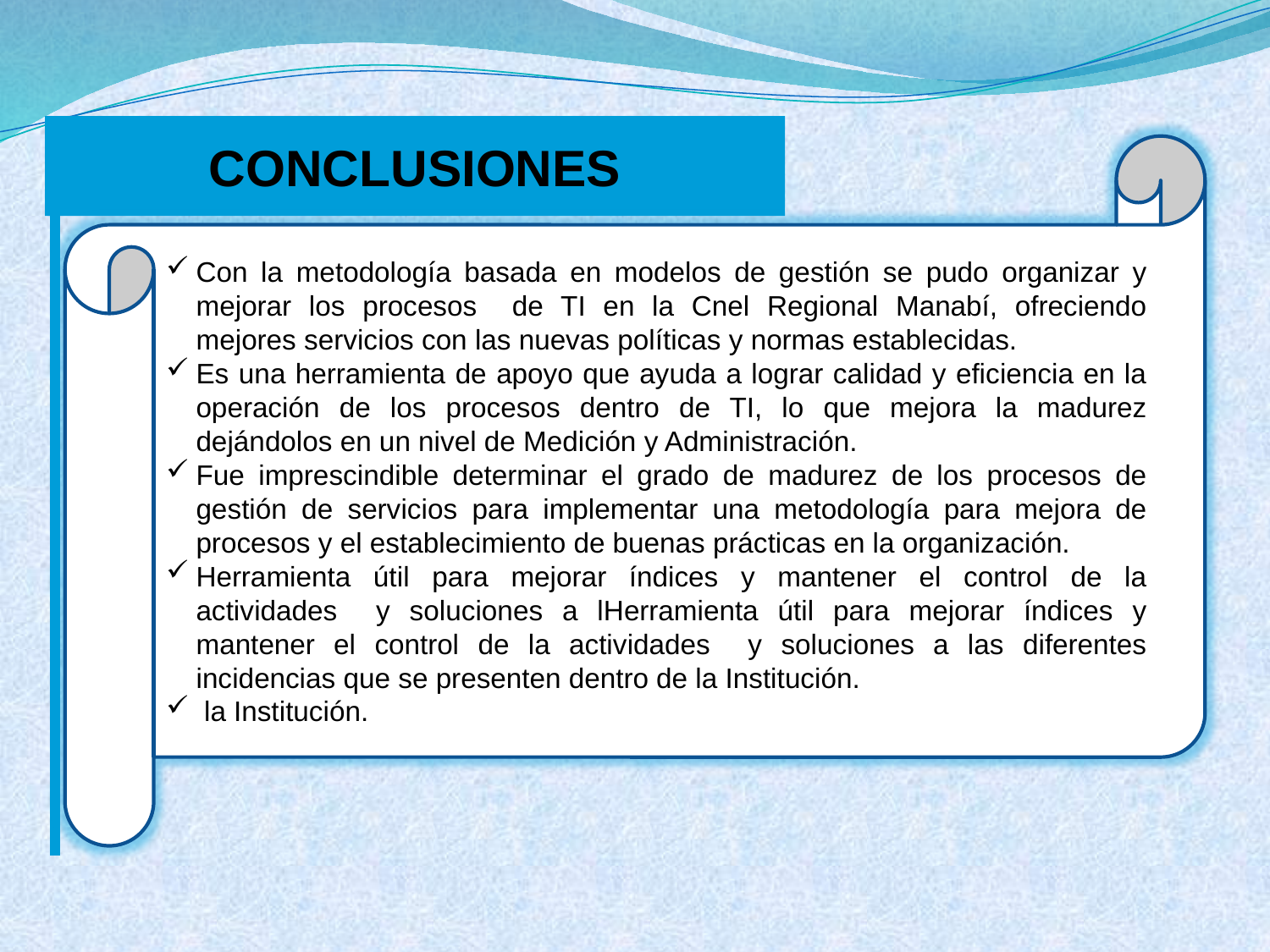

CONCLUSIONES
Con la metodología basada en modelos de gestión se pudo organizar y mejorar los procesos  de TI en la Cnel Regional Manabí, ofreciendo mejores servicios con las nuevas políticas y normas establecidas.
Es una herramienta de apoyo que ayuda a lograr calidad y eficiencia en la operación de los procesos dentro de TI, lo que mejora la madurez dejándolos en un nivel de Medición y Administración.
Fue imprescindible determinar el grado de madurez de los procesos de gestión de servicios para implementar una metodología para mejora de procesos y el establecimiento de buenas prácticas en la organización.
Herramienta útil para mejorar índices y mantener el control de la actividades  y soluciones a lHerramienta útil para mejorar índices y mantener el control de la actividades  y soluciones a las diferentes incidencias que se presenten dentro de la Institución.
 la Institución.